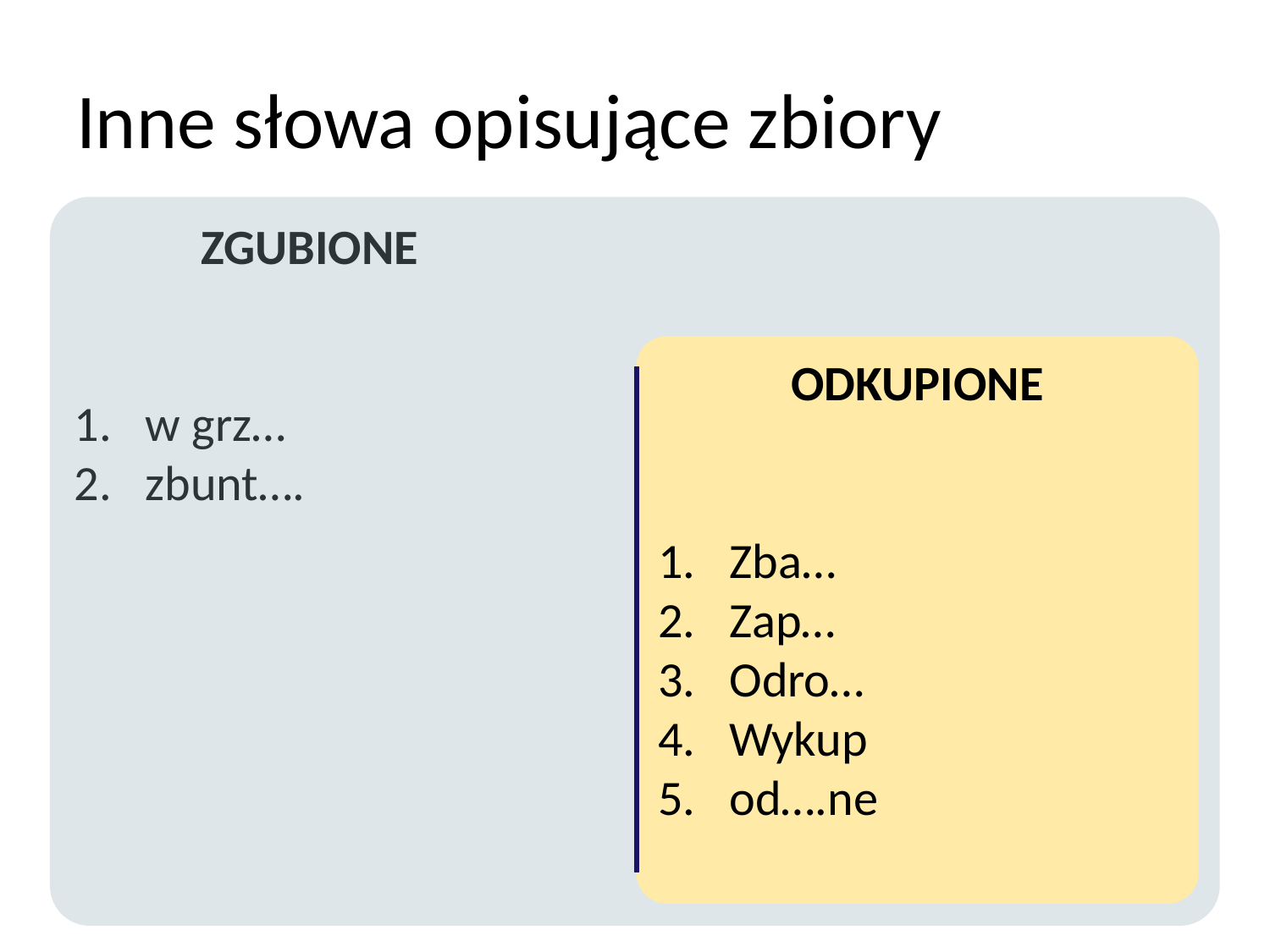

# Inne słowa opisujące zbiory
	ZGUBIONE

w grz…
zbunt….
ODKUPIONE

Zba…
Zap…
Odro…
Wykup
od….ne